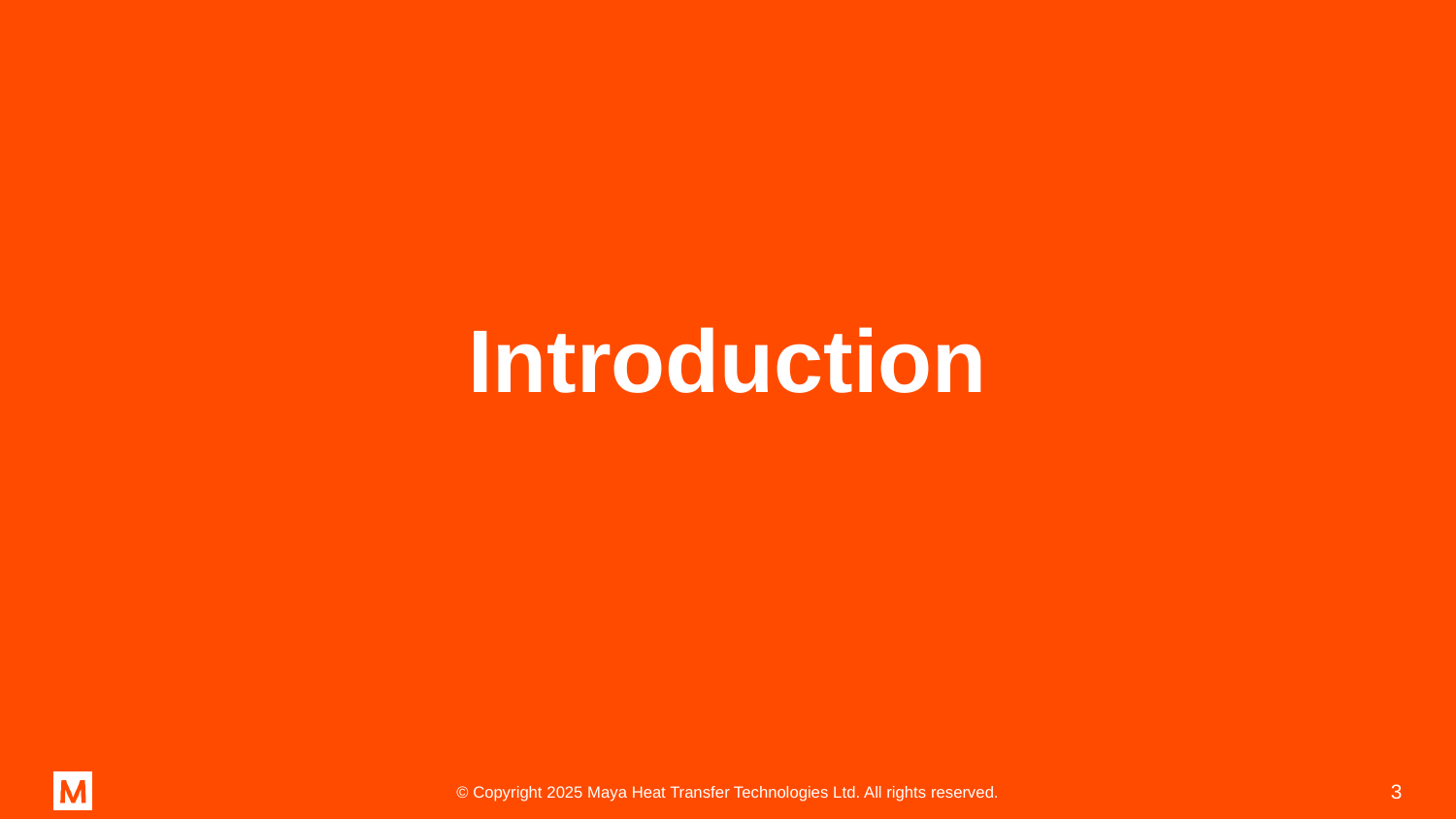

# Introduction

3
© Copyright 2025 Maya Heat Transfer Technologies Ltd. All rights reserved.